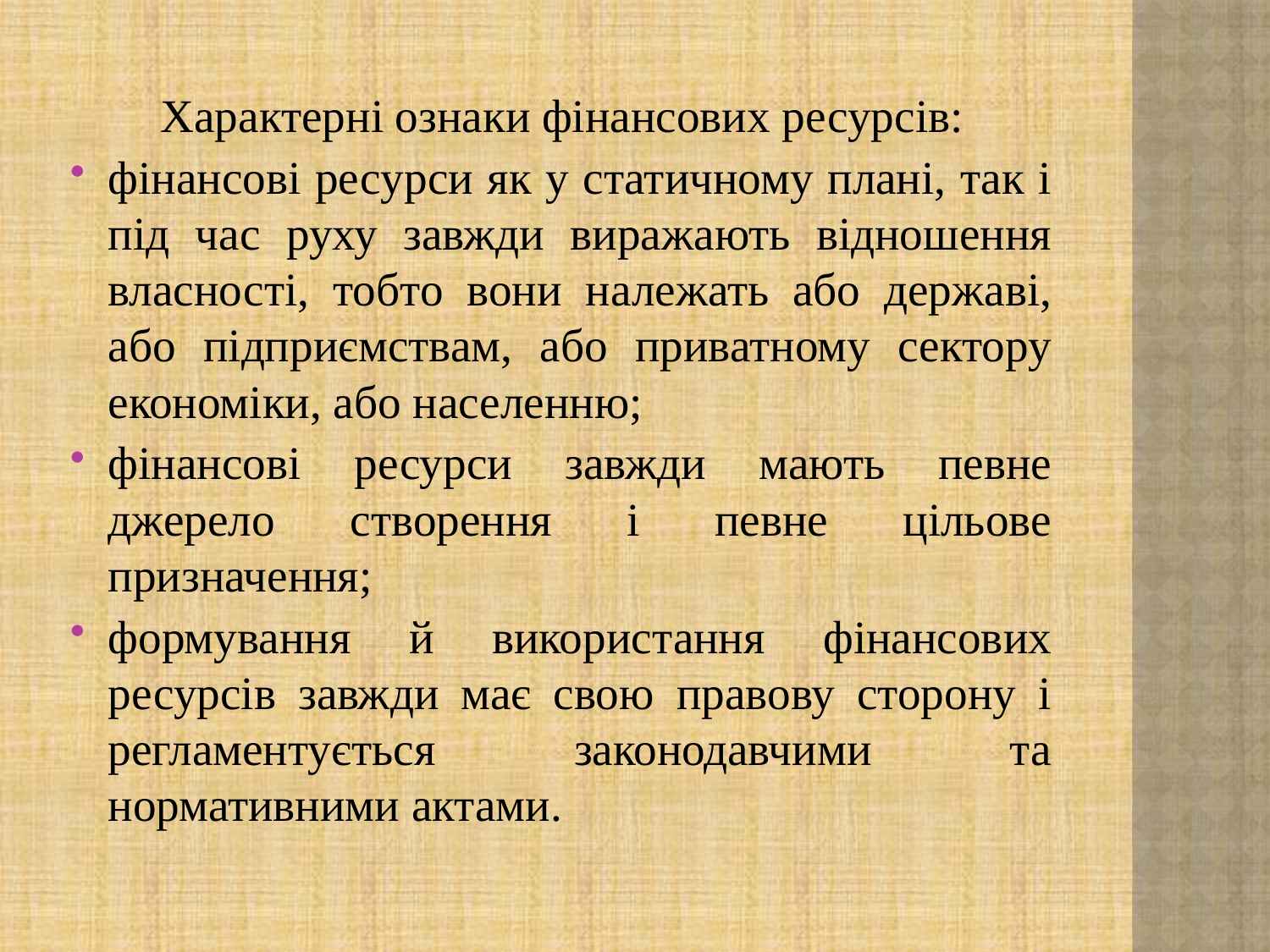

Характерні ознаки фінансових ресурсів:
фінансові ресурси як у статичному плані, так і під час руху завжди виражають відношення власності, тобто вони належать або державі, або підприємствам, або приватному сектору економіки, або населенню;
фінансові ресурси завжди мають певне джерело створення і певне цільове призначення;
формування й використання фінансових ресурсів завжди має свою правову сторону і регламентується законодавчими та нормативними актами.